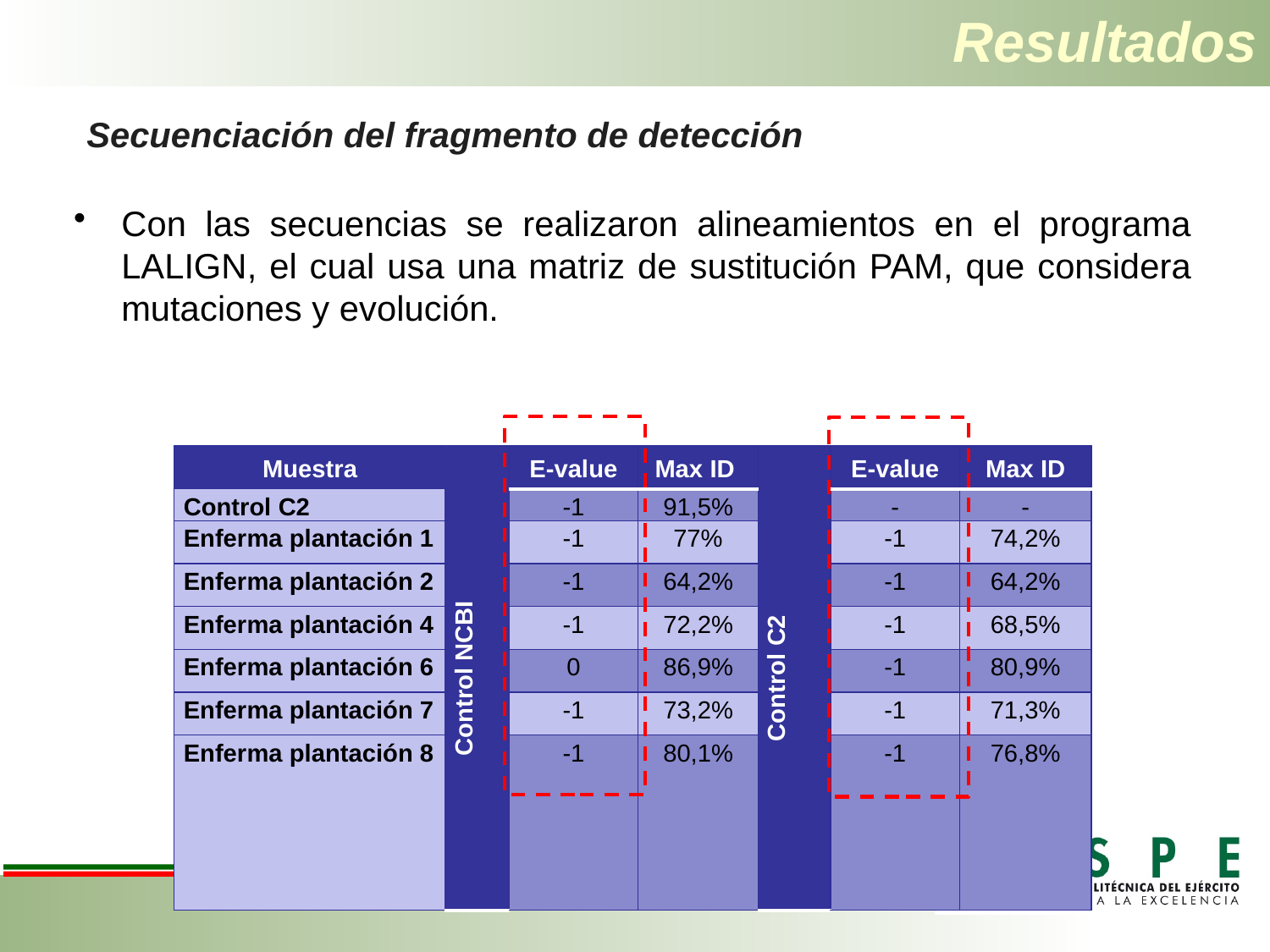

# Resultados
Secuenciación del fragmento de detección
Con las secuencias se realizaron alineamientos en el programa LALIGN, el cual usa una matriz de sustitución PAM, que considera mutaciones y evolución.

| Muestra | Control NCBI | E-value | Max ID | Control C2 | E-value | Max ID |
| --- | --- | --- | --- | --- | --- | --- |
| Control C2 |  | -1 | 91,5% |  | - | - |
| Enferma plantación 1 |  | -1 | 77% |  | -1 | 74,2% |
| Enferma plantación 2 |  | -1 | 64,2% |  | -1 | 64,2% |
| Enferma plantación 4 |  | -1 | 72,2% |  | -1 | 68,5% |
| Enferma plantación 6 |  | 0 | 86,9% |  | -1 | 80,9% |
| Enferma plantación 7 |  | -1 | 73,2% |  | -1 | 71,3% |
| Enferma plantación 8 |  | -1 | 80,1% |  | -1 | 76,8% |